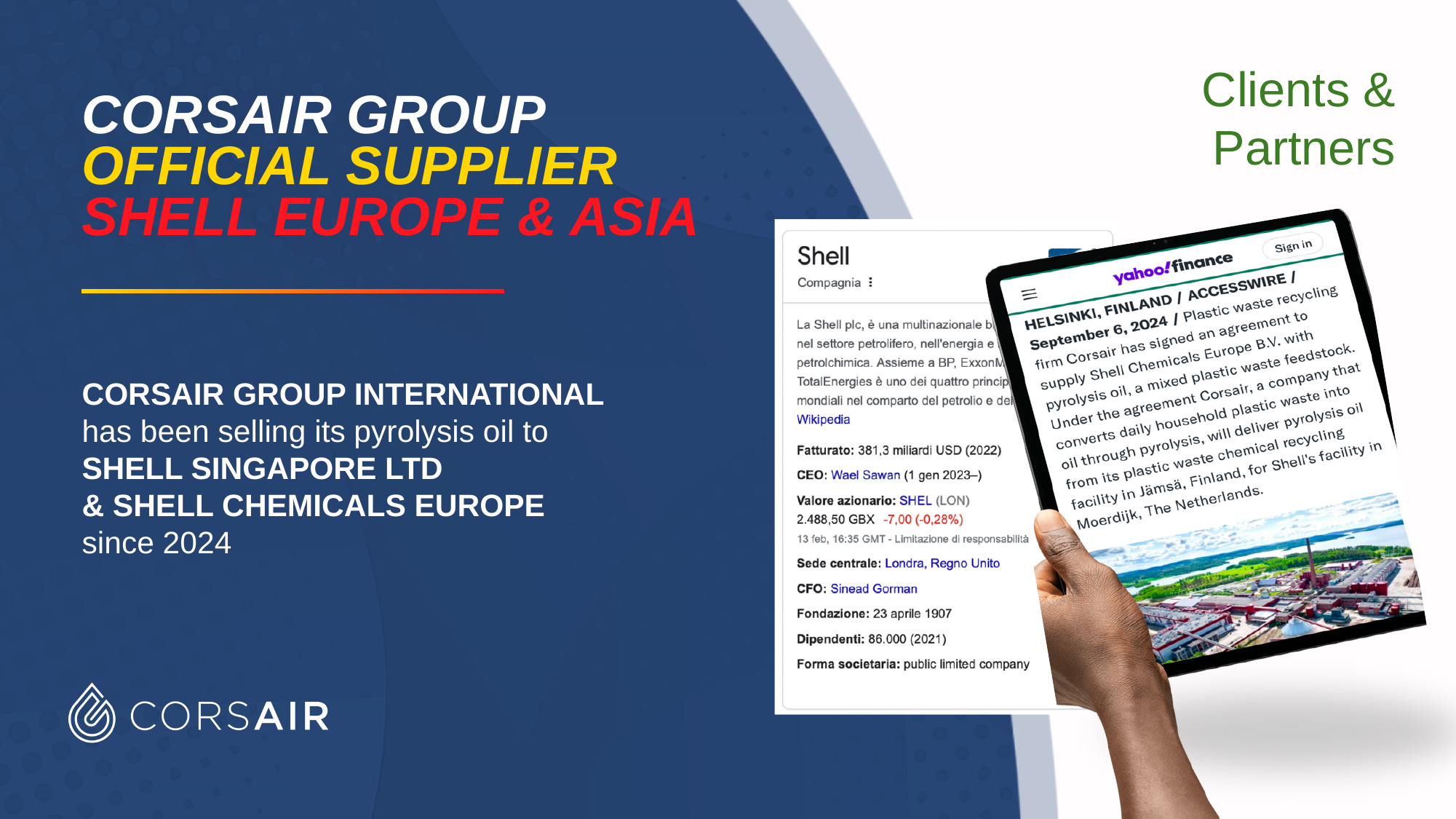

Clients & Partners
CORSAIR GROUP
OFFICIAL SUPPLIER
SHELL EUROPE & ASIA

CORSAIR GROUP INTERNATIONAL
has been selling its pyrolysis oil to
SHELL SINGAPORE LTD
& SHELL CHEMICALS EUROPE
since 2024